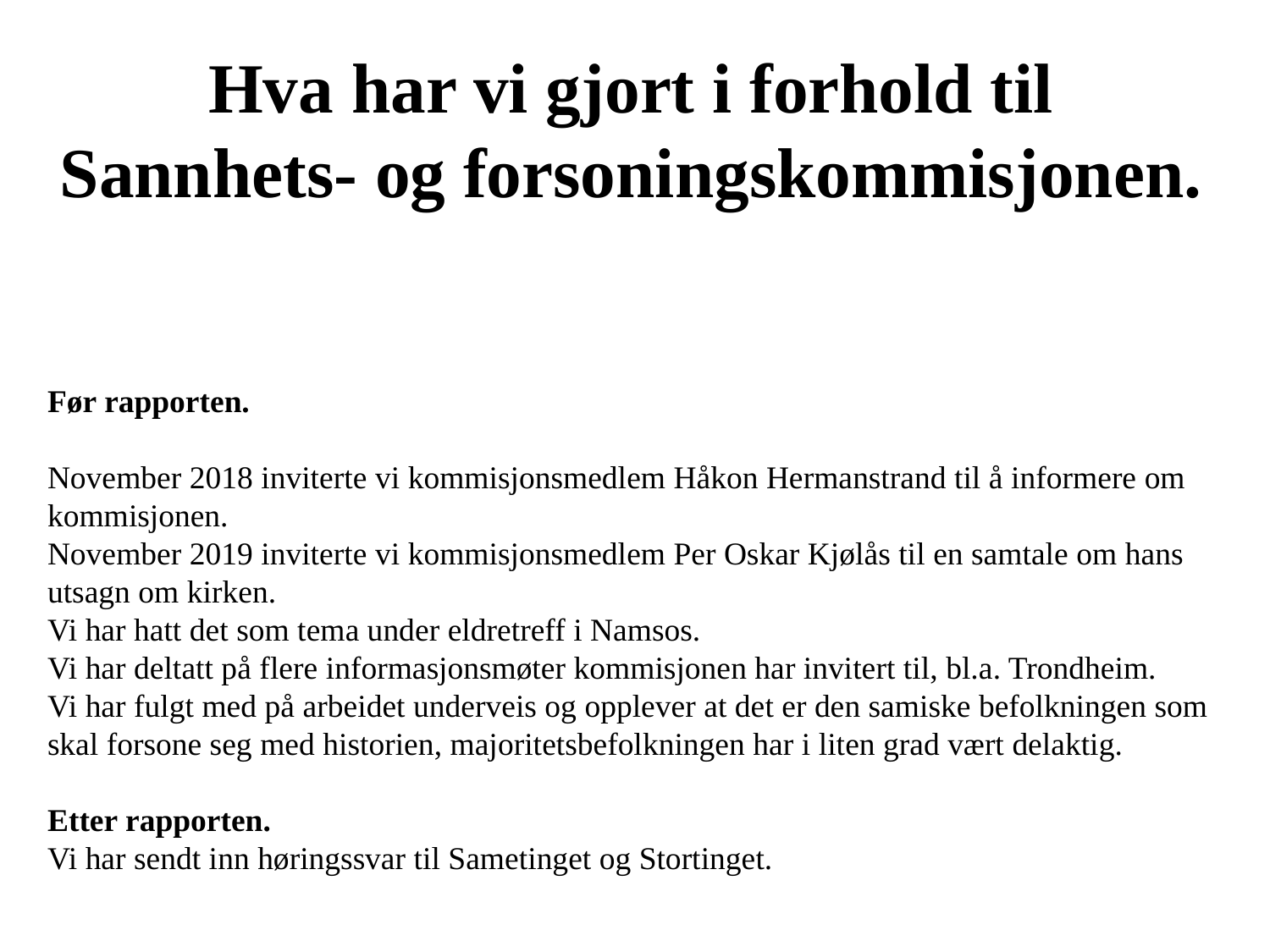

Hva har vi gjort i forhold til
Sannhets- og forsoningskommisjonen.

Før rapporten.

November 2018 inviterte vi kommisjonsmedlem Håkon Hermanstrand til å informere om kommisjonen.
November 2019 inviterte vi kommisjonsmedlem Per Oskar Kjølås til en samtale om hans utsagn om kirken.
Vi har hatt det som tema under eldretreff i Namsos.
Vi har deltatt på flere informasjonsmøter kommisjonen har invitert til, bl.a. Trondheim.
Vi har fulgt med på arbeidet underveis og opplever at det er den samiske befolkningen som skal forsone seg med historien, majoritetsbefolkningen har i liten grad vært delaktig.

Etter rapporten.
Vi har sendt inn høringssvar til Sametinget og Stortinget.